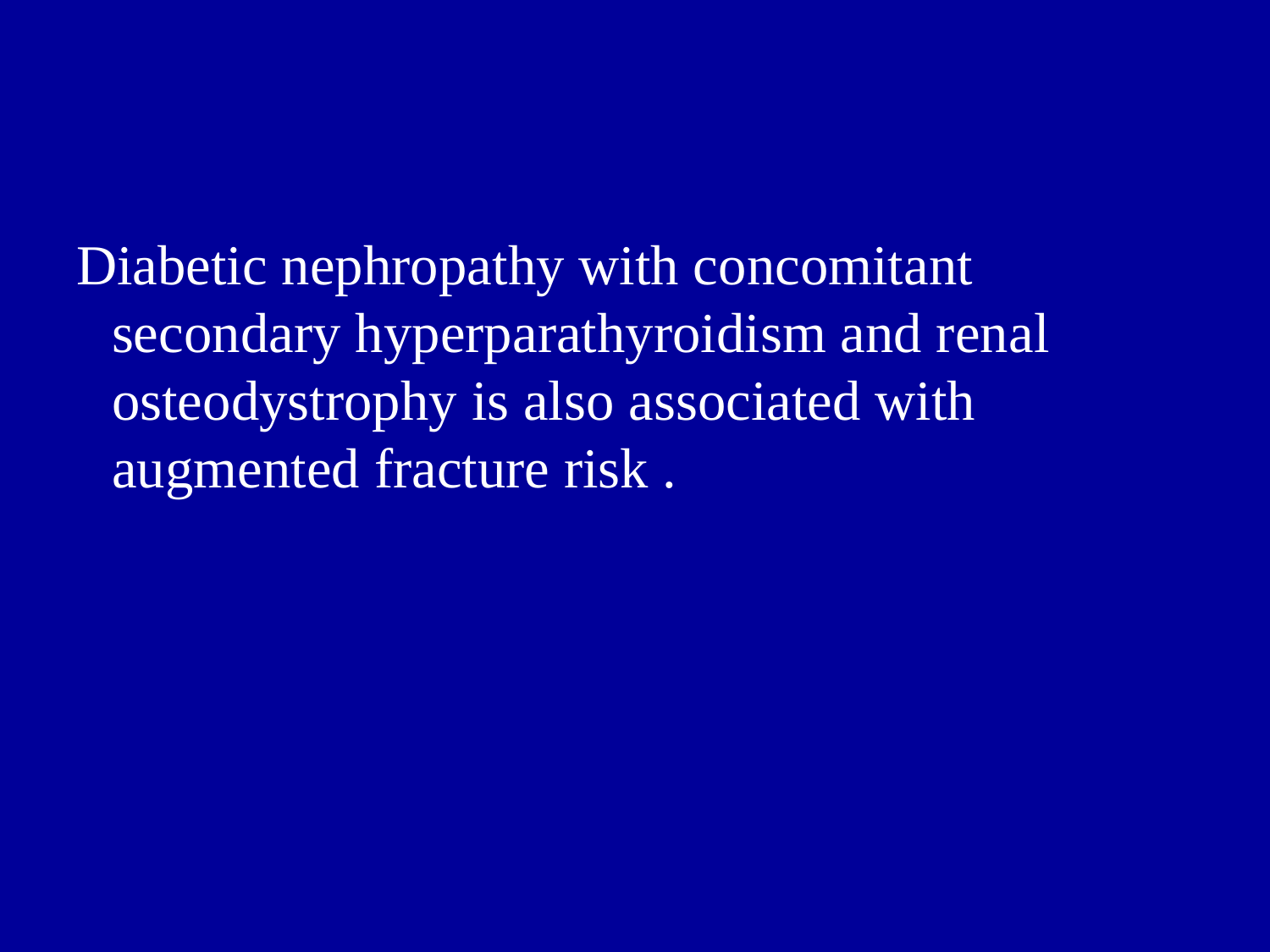

Diabetic nephropathy with concomitant secondary hyperparathyroidism and renal osteodystrophy is also associated with augmented fracture risk .